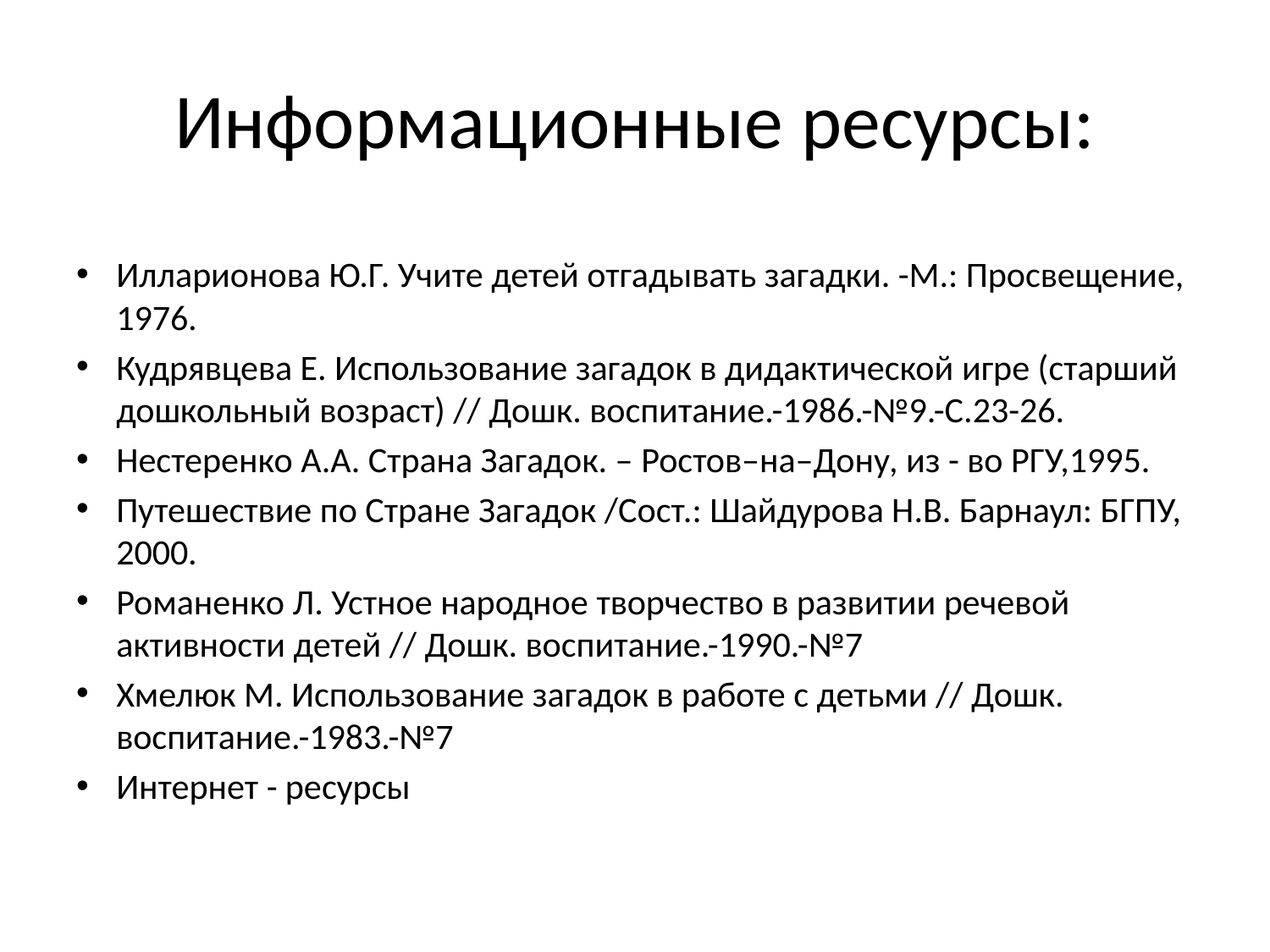

# Информационные ресурсы:

Илларионова Ю.Г. Учите детей отгадывать загадки. -М.: Просвещение, 1976.
Кудрявцева Е. Использование загадок в дидактической игре (старший дошкольный возраст) // Дошк. воспитание.-1986.-№9.-С.23-26.
Нестеренко А.А. Страна Загадок. – Ростов–на–Дону, из - во РГУ,1995.
Путешествие по Стране Загадок /Сост.: Шайдурова Н.В. Барнаул: БГПУ, 2000.
Романенко Л. Устное народное творчество в развитии речевой активности детей // Дошк. воспитание.-1990.-№7
Хмелюк М. Использование загадок в работе с детьми // Дошк. воспитание.-1983.-№7
Интернет - ресурсы